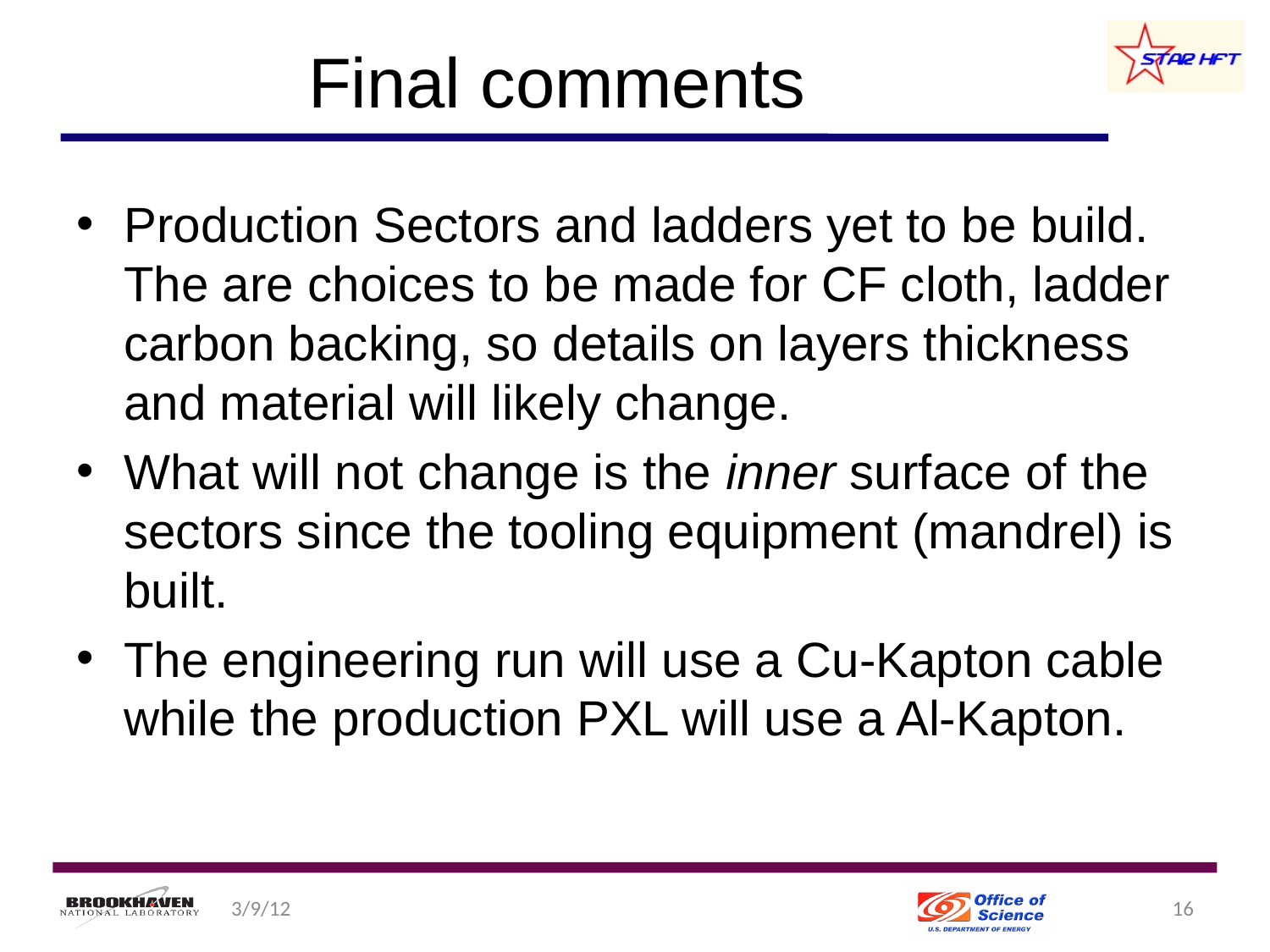

# Final comments
Production Sectors and ladders yet to be build. The are choices to be made for CF cloth, ladder carbon backing, so details on layers thickness and material will likely change.
What will not change is the inner surface of the sectors since the tooling equipment (mandrel) is built.
The engineering run will use a Cu-Kapton cable while the production PXL will use a Al-Kapton.

3/9/12
16